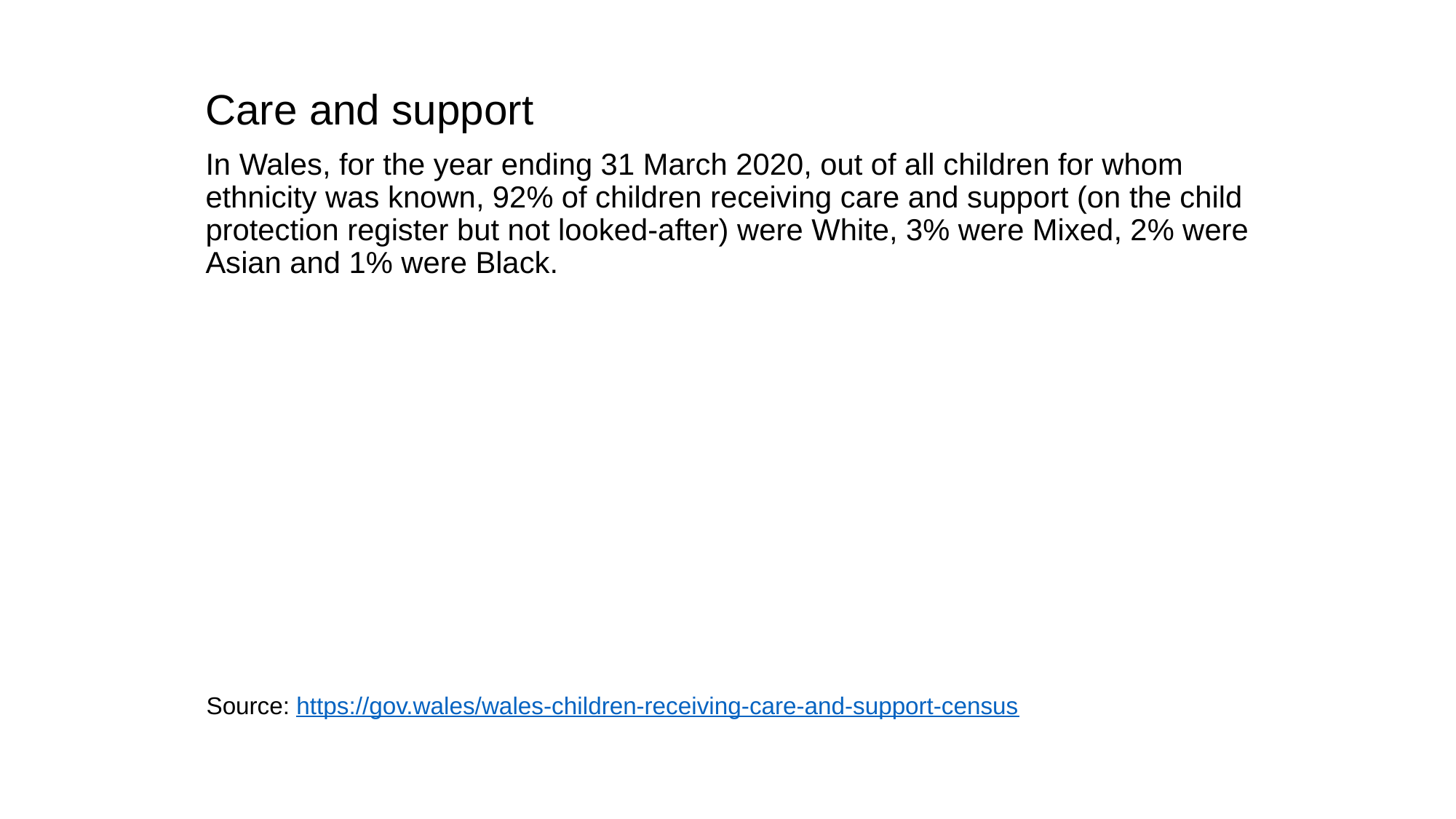

Care and support
In Wales, for the year ending 31 March 2020, out of all children for whom ethnicity was known, 92% of children receiving care and support (on the child protection register but not looked-after) were White, 3% were Mixed, 2% were Asian and 1% were Black.
Source: https://gov.wales/wales-children-receiving-care-and-support-census